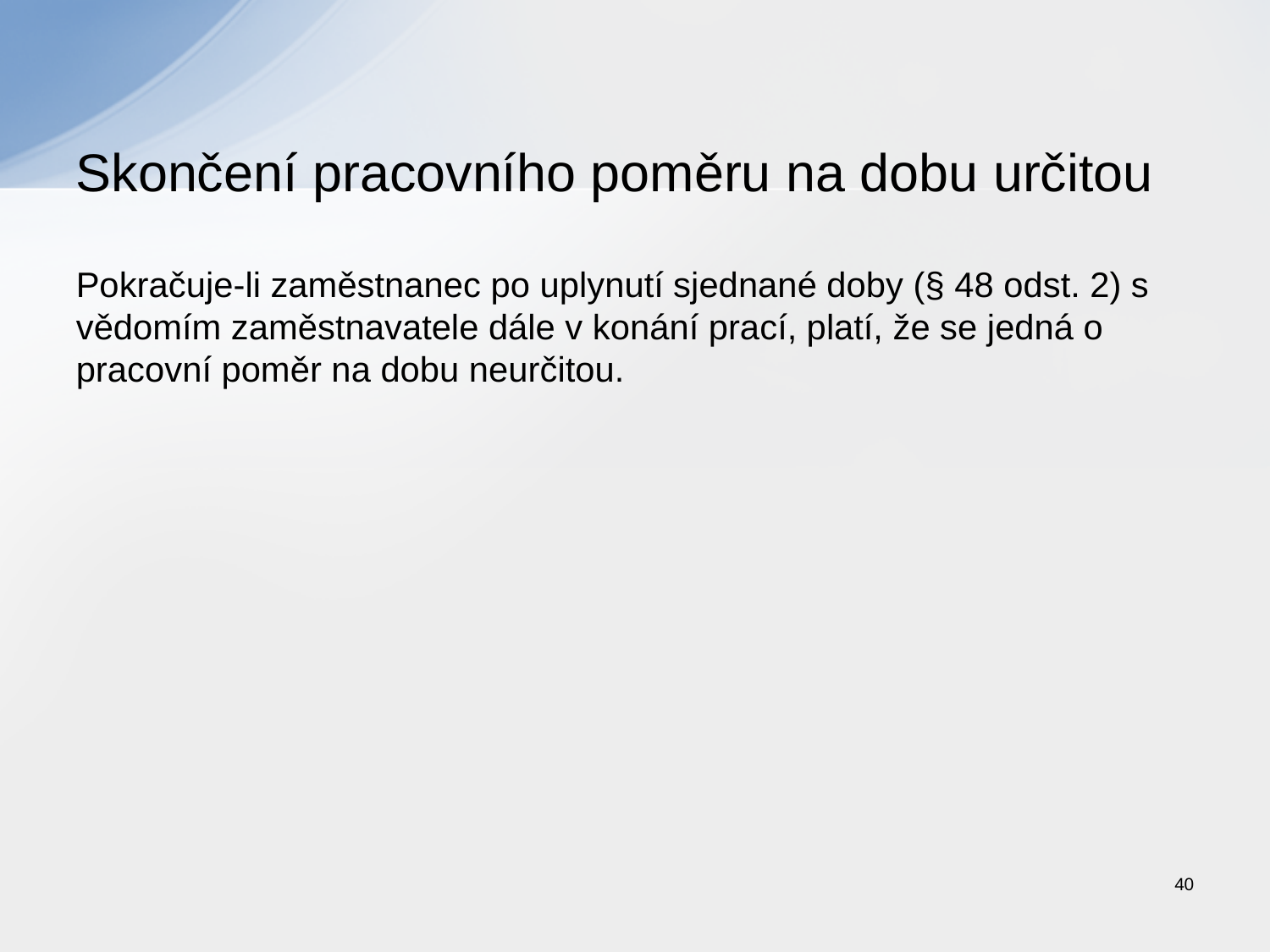

# Skončení pracovního poměru na dobu určitou

Pokračuje-li zaměstnanec po uplynutí sjednané doby (§ 48 odst. 2) s vědomím zaměstnavatele dále v konání prací, platí, že se jedná o pracovní poměr na dobu neurčitou.

40